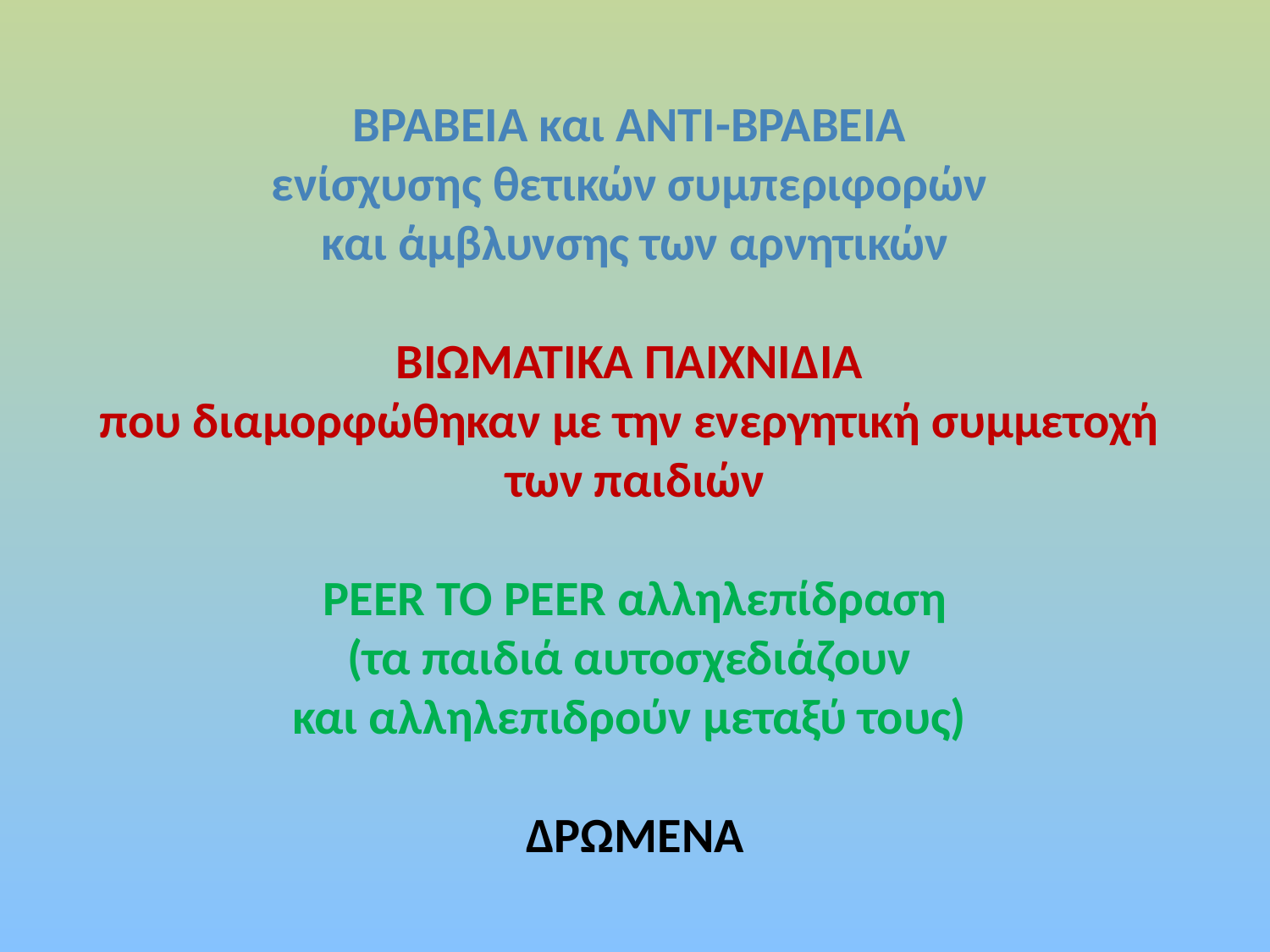

ΒΡΑΒΕΙΑ και ΑΝΤΙ-ΒΡΑΒΕΙΑ
ενίσχυσης θετικών συμπεριφορών
και άμβλυνσης των αρνητικών

ΒΙΩΜΑΤΙΚΑ ΠΑΙΧΝΙΔΙΑ
που διαμορφώθηκαν με την ενεργητική συμμετοχή
των παιδιών

PEER TO PEER αλληλεπίδραση
(τα παιδιά αυτοσχεδιάζουν
και αλληλεπιδρούν μεταξύ τους)

ΔΡΩΜΕΝΑ